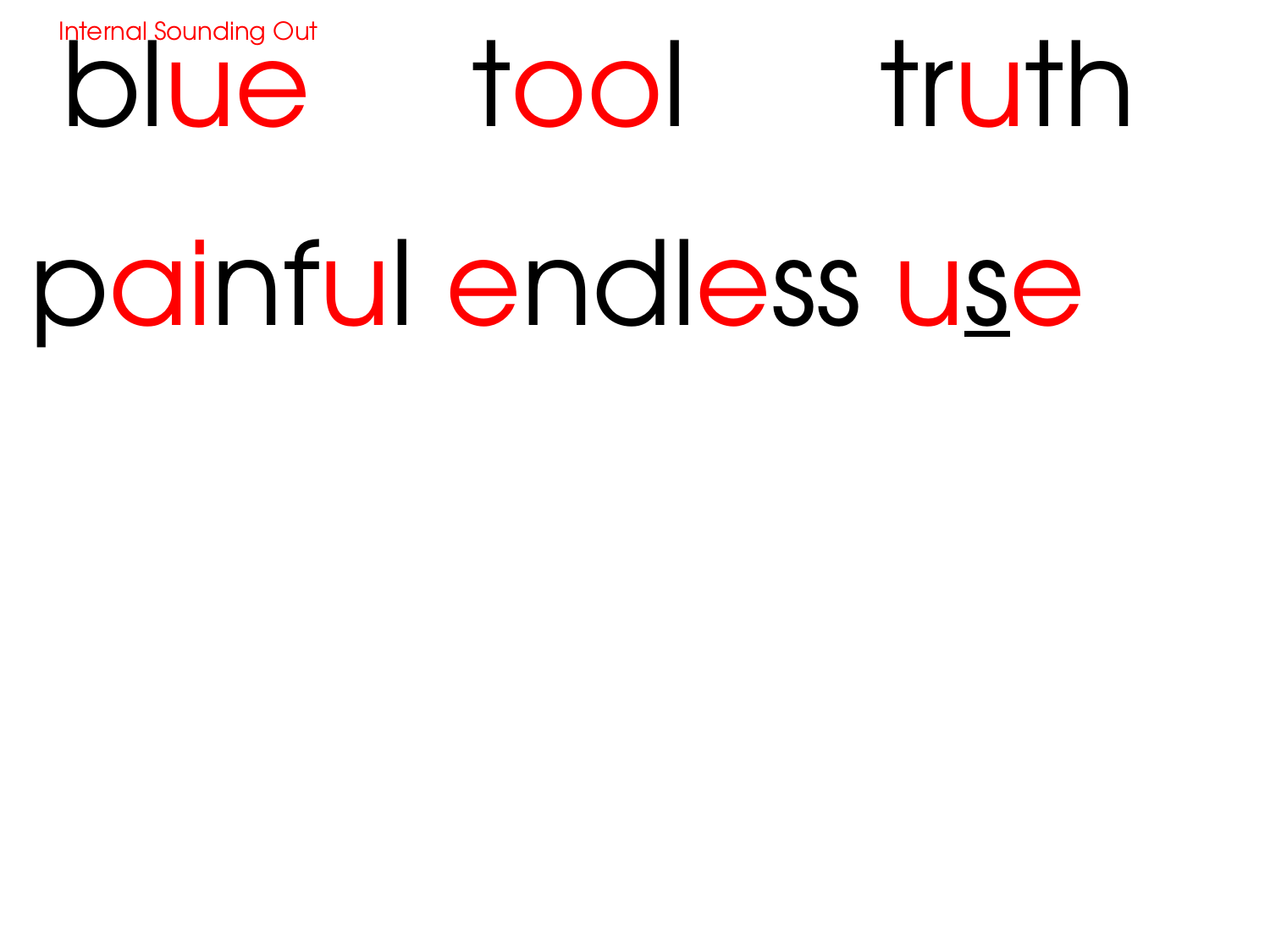

blue     tool      truth

painful endless use

Internal Sounding Out